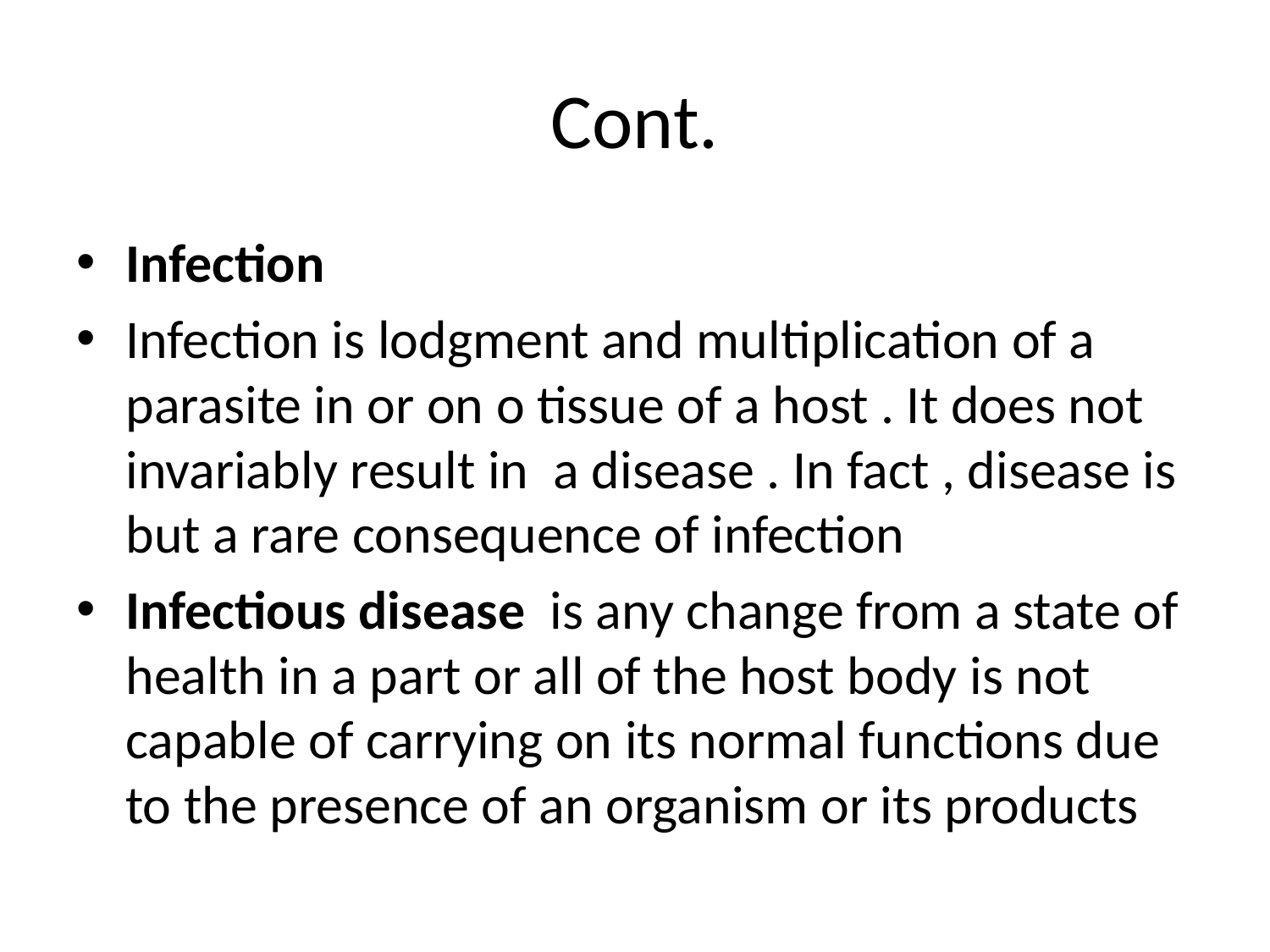

# Cont.
Infection
Infection is lodgment and multiplication of a parasite in or on o tissue of a host . It does not invariably result in  a disease . In fact , disease is but a rare consequence of infection
Infectious disease  is any change from a state of health in a part or all of the host body is not capable of carrying on its normal functions due to the presence of an organism or its products